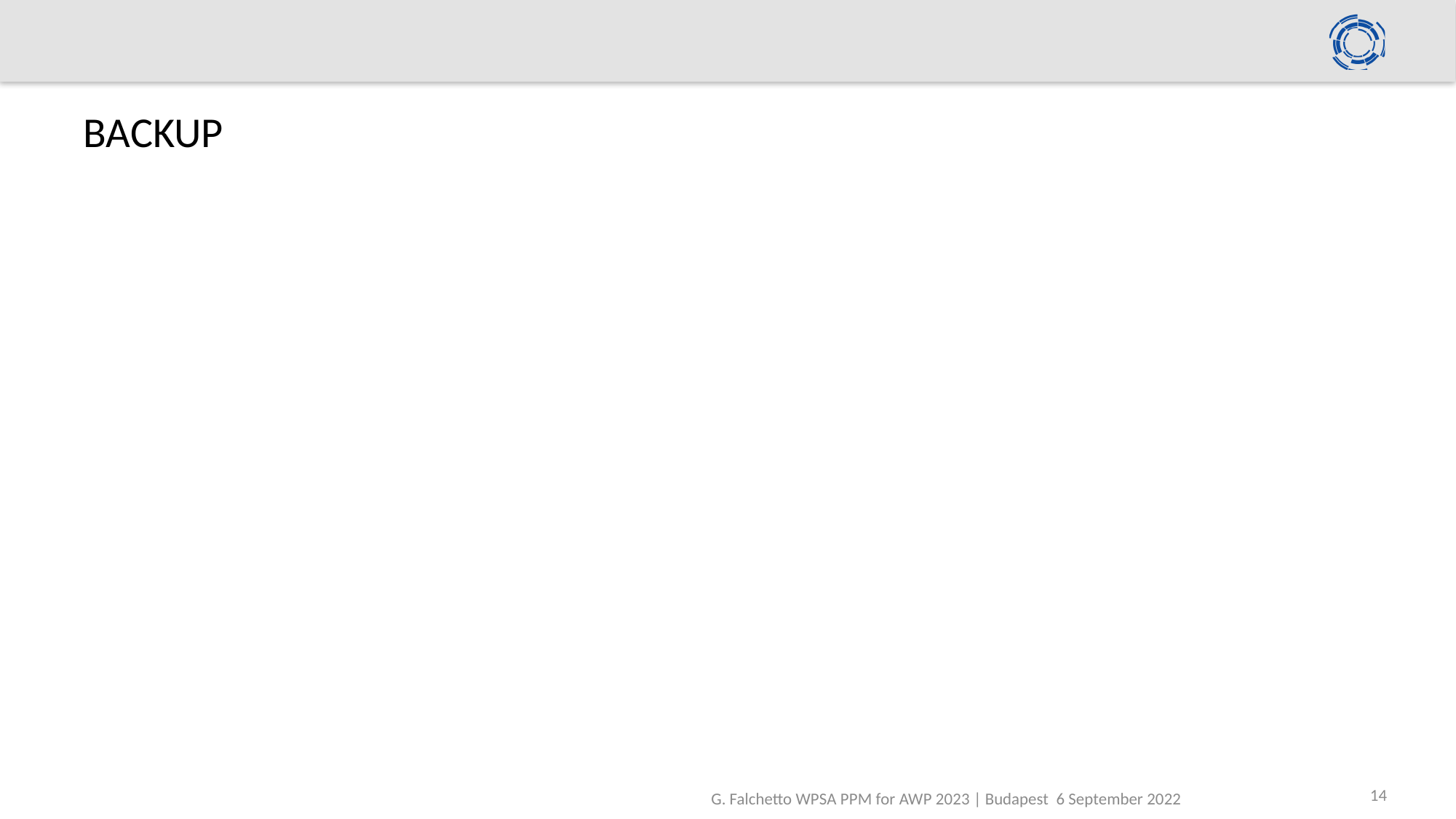

#
BACKUP
14
G. Falchetto WPSA PPM for AWP 2023 | Budapest  6 September 2022